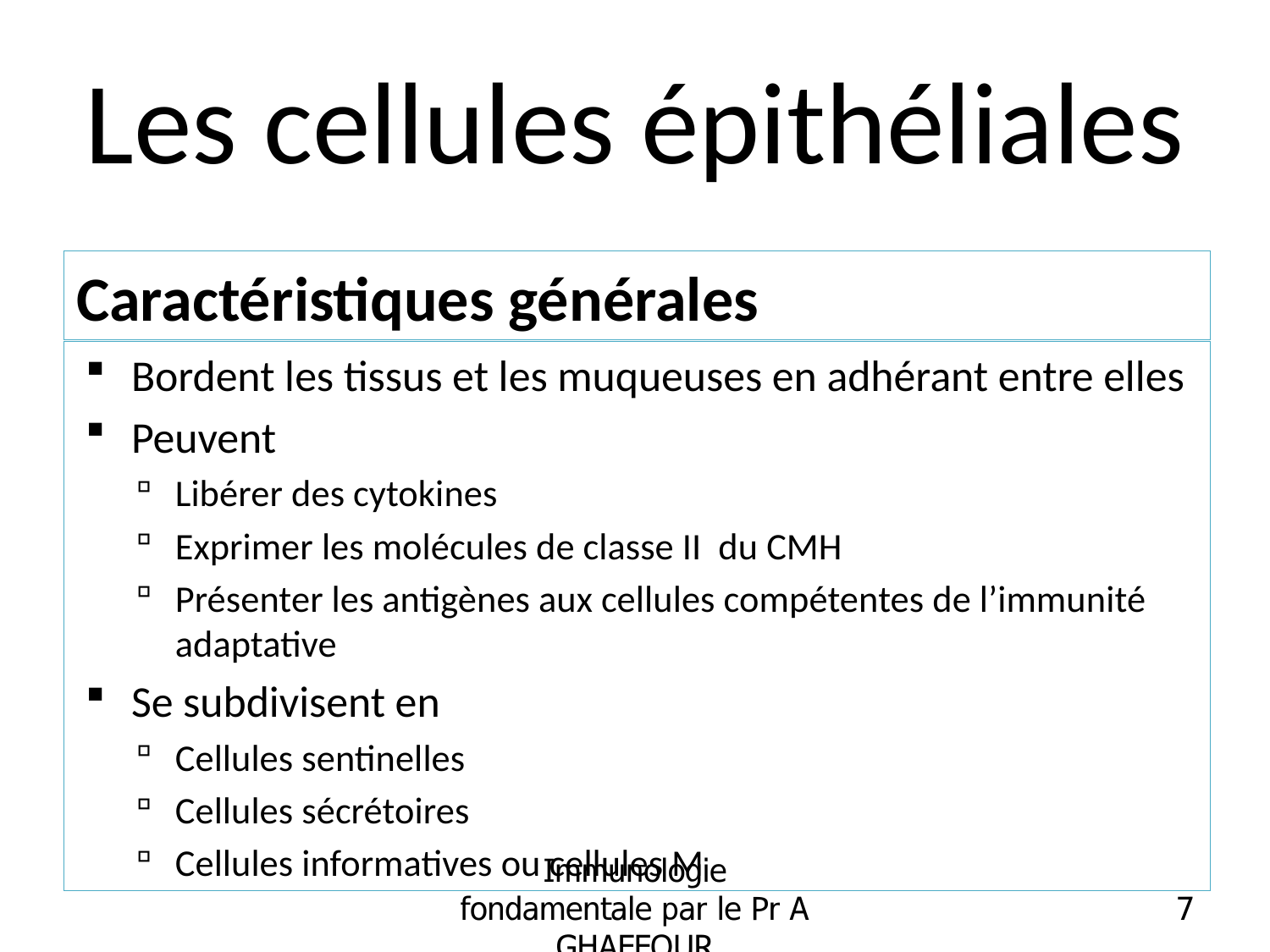

# Les cellules épithéliales
Caractéristiques générales
Bordent les tissus et les muqueuses en adhérant entre elles
Peuvent
Libérer des cytokines
Exprimer les molécules de classe II  du CMH
Présenter les antigènes aux cellules compétentes de l’immunité adaptative
Se subdivisent en
Cellules sentinelles
Cellules sécrétoires
Cellules informatives ou cellules M
Immunologie fondamentale par le Pr A GHAFFOUR
7